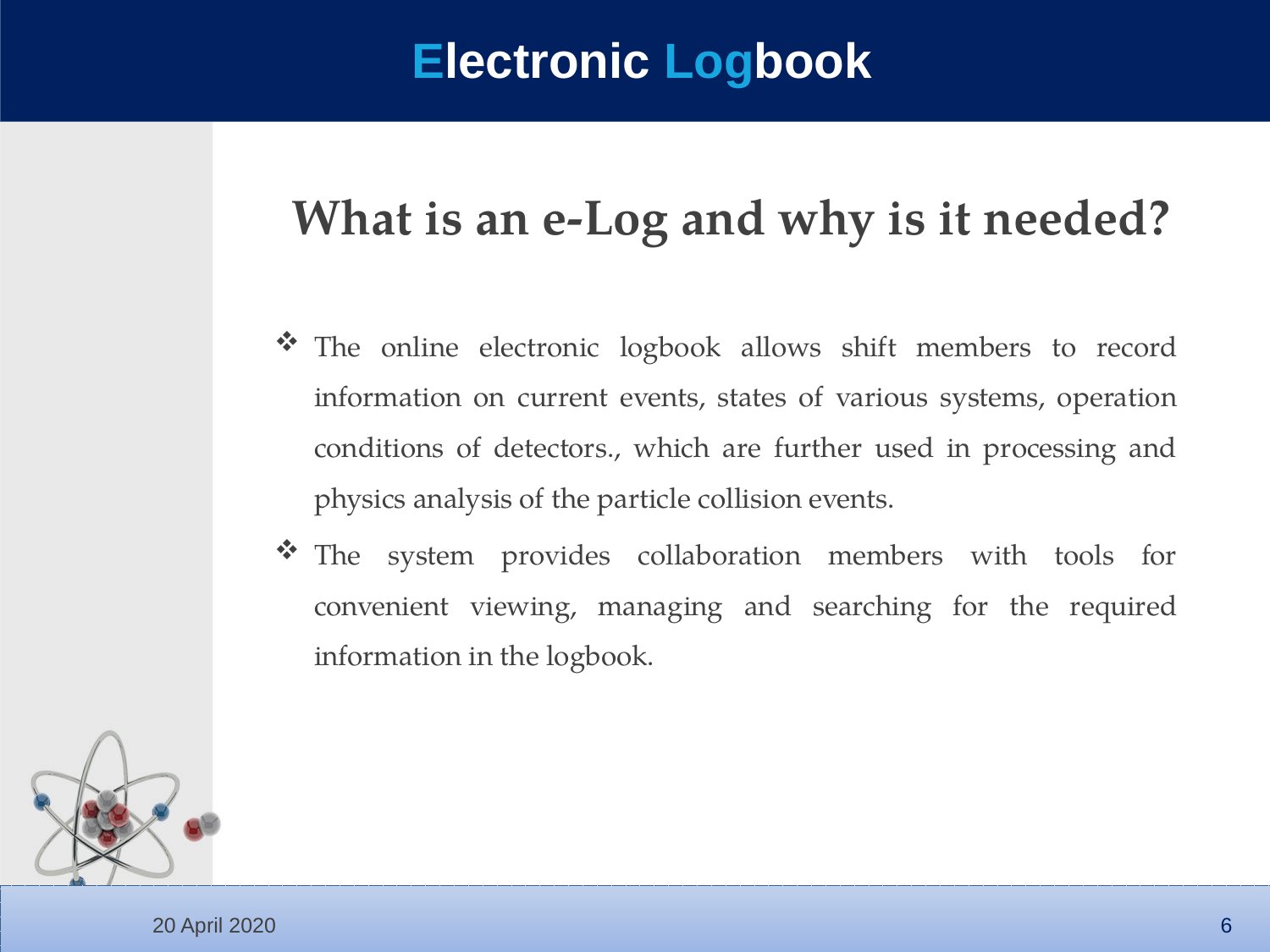

Electronic Logbook
What is an e-Log and why is it needed?
The online electronic logbook allows shift members to record information on current events, states of various systems, operation conditions of detectors., which are further used in processing and physics analysis of the particle collision events.
The system provides collaboration members with tools for convenient viewing, managing and searching for the required information in the logbook.

20 April 2020
6